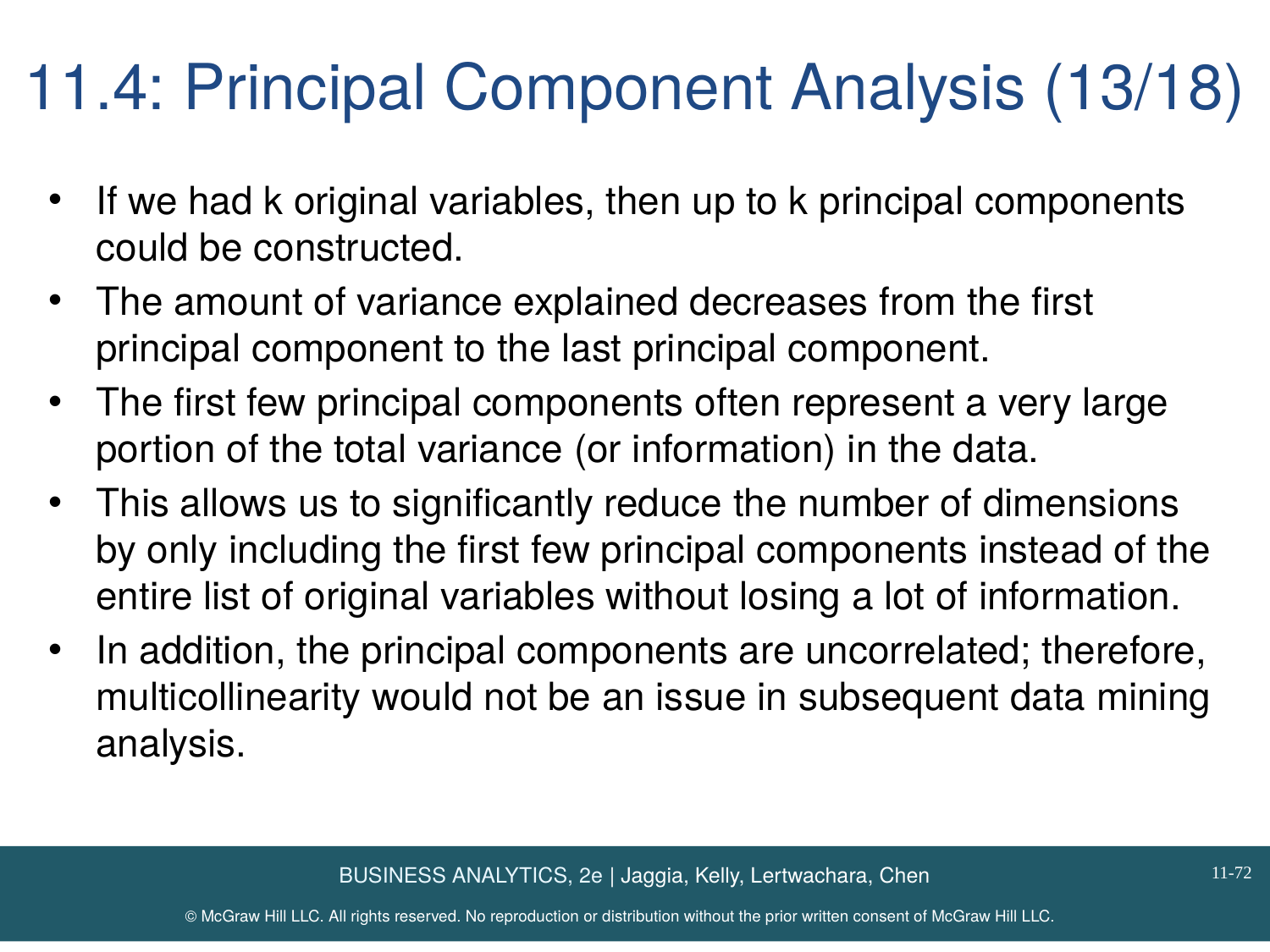

# 11.4: Principal Component Analysis (13/18)
If we had k original variables, then up to k principal components could be constructed.
The amount of variance explained decreases from the first principal component to the last principal component.
The first few principal components often represent a very large portion of the total variance (or information) in the data.
This allows us to significantly reduce the number of dimensions by only including the first few principal components instead of the entire list of original variables without losing a lot of information.
In addition, the principal components are uncorrelated; therefore, multicollinearity would not be an issue in subsequent data mining analysis.